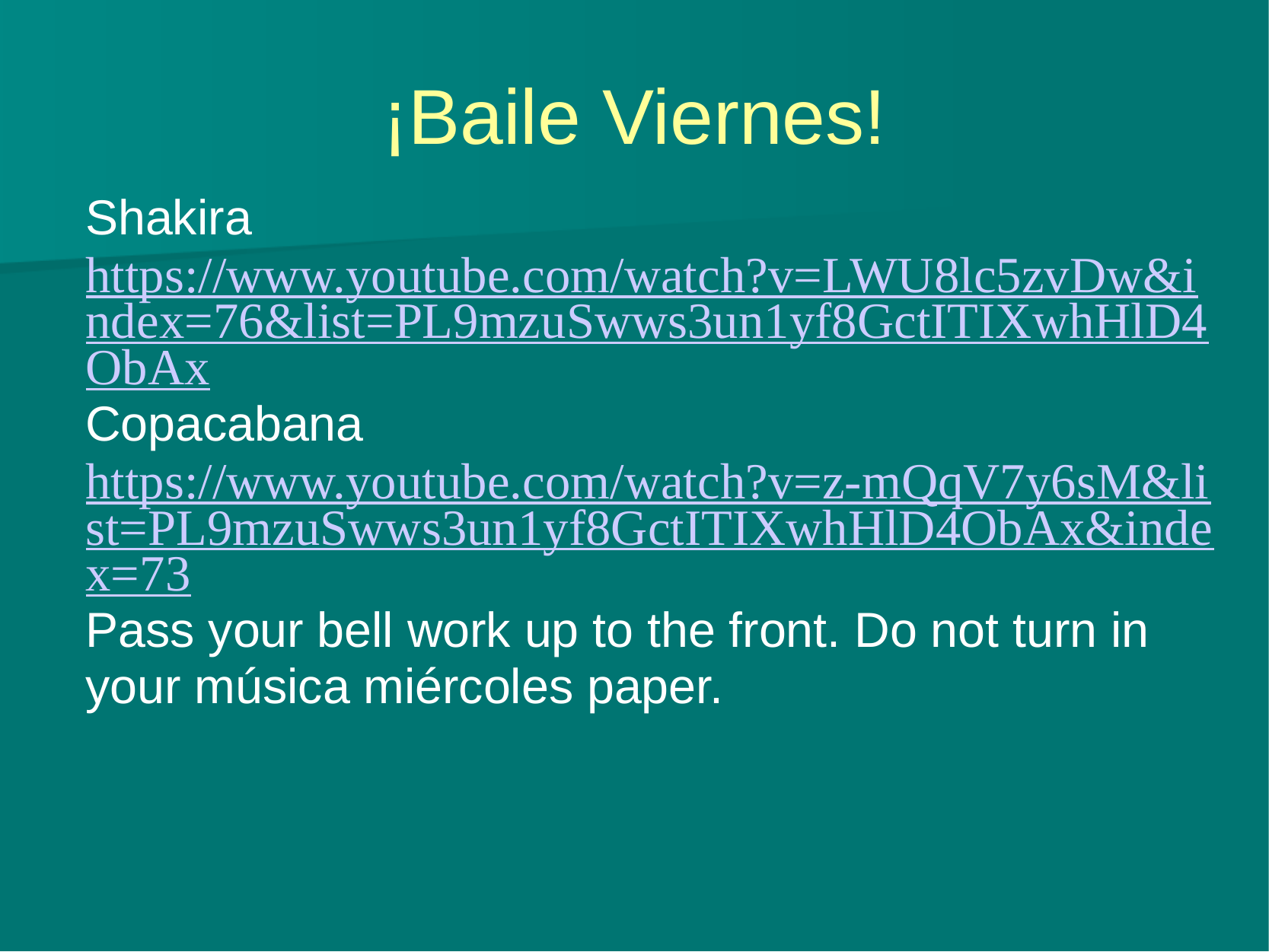

# ¡Baile Viernes!
Shakira
https://www.youtube.com/watch?v=LWU8lc5zvDw&index=76&list=PL9mzuSwws3un1yf8GctITIXwhHlD4ObAx
Copacabana
https://www.youtube.com/watch?v=z-mQqV7y6sM&list=PL9mzuSwws3un1yf8GctITIXwhHlD4ObAx&index=73
Pass your bell work up to the front. Do not turn in your música miércoles paper.